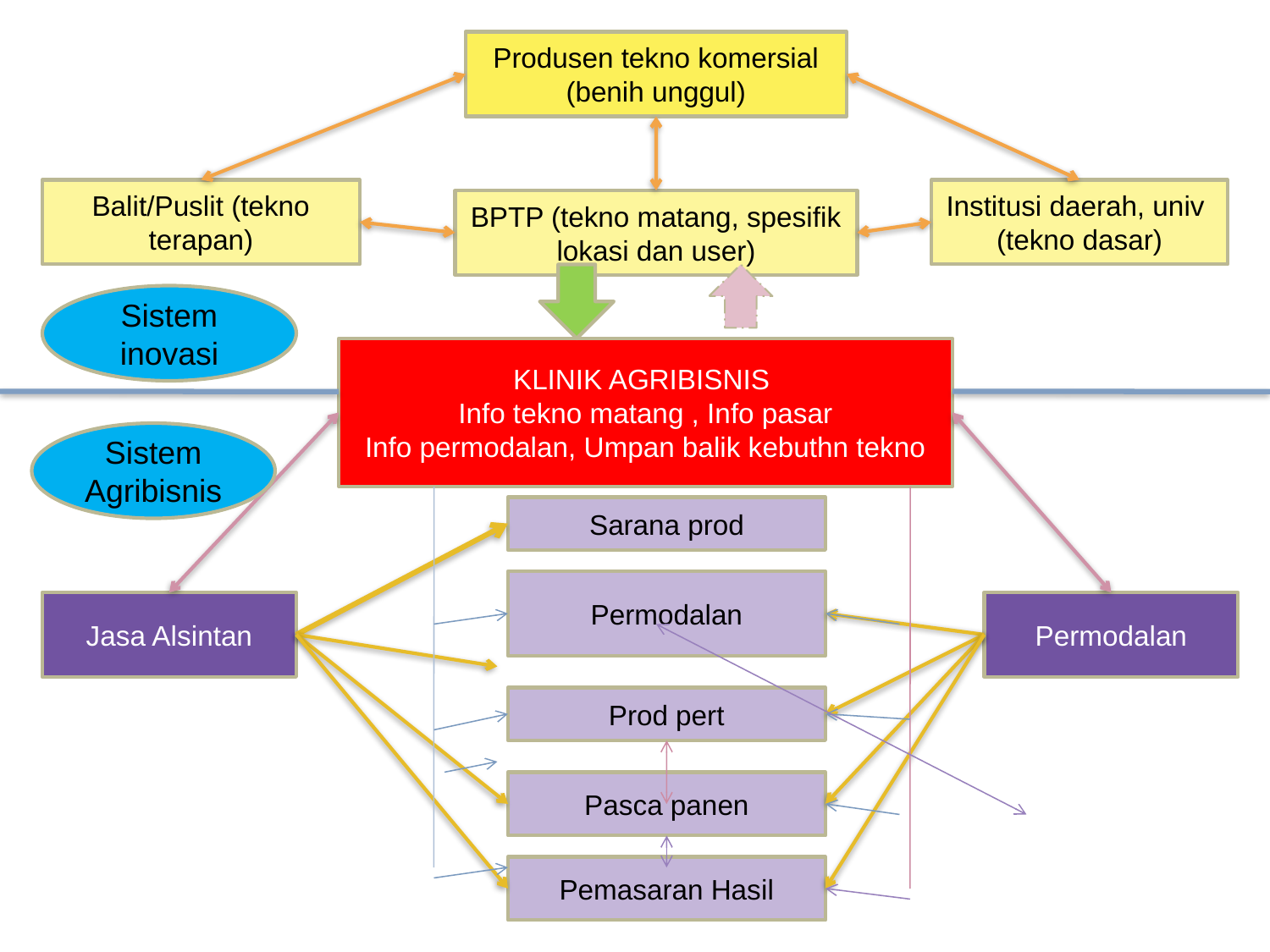

Produsen tekno komersial (benih unggul)
Balit/Puslit (tekno terapan)
Institusi daerah, univ  (tekno dasar)
BPTP (tekno matang, spesifik lokasi dan user)

Sistem inovasi
KLINIK AGRIBISNIS
Info tekno matang , Info pasar
Info permodalan, Umpan balik kebuthn tekno
Sistem Agribisnis
Sarana prod
Permodalan
Jasa Alsintan
Permodalan
Prod pert
Pasca panen
Pemasaran Hasil